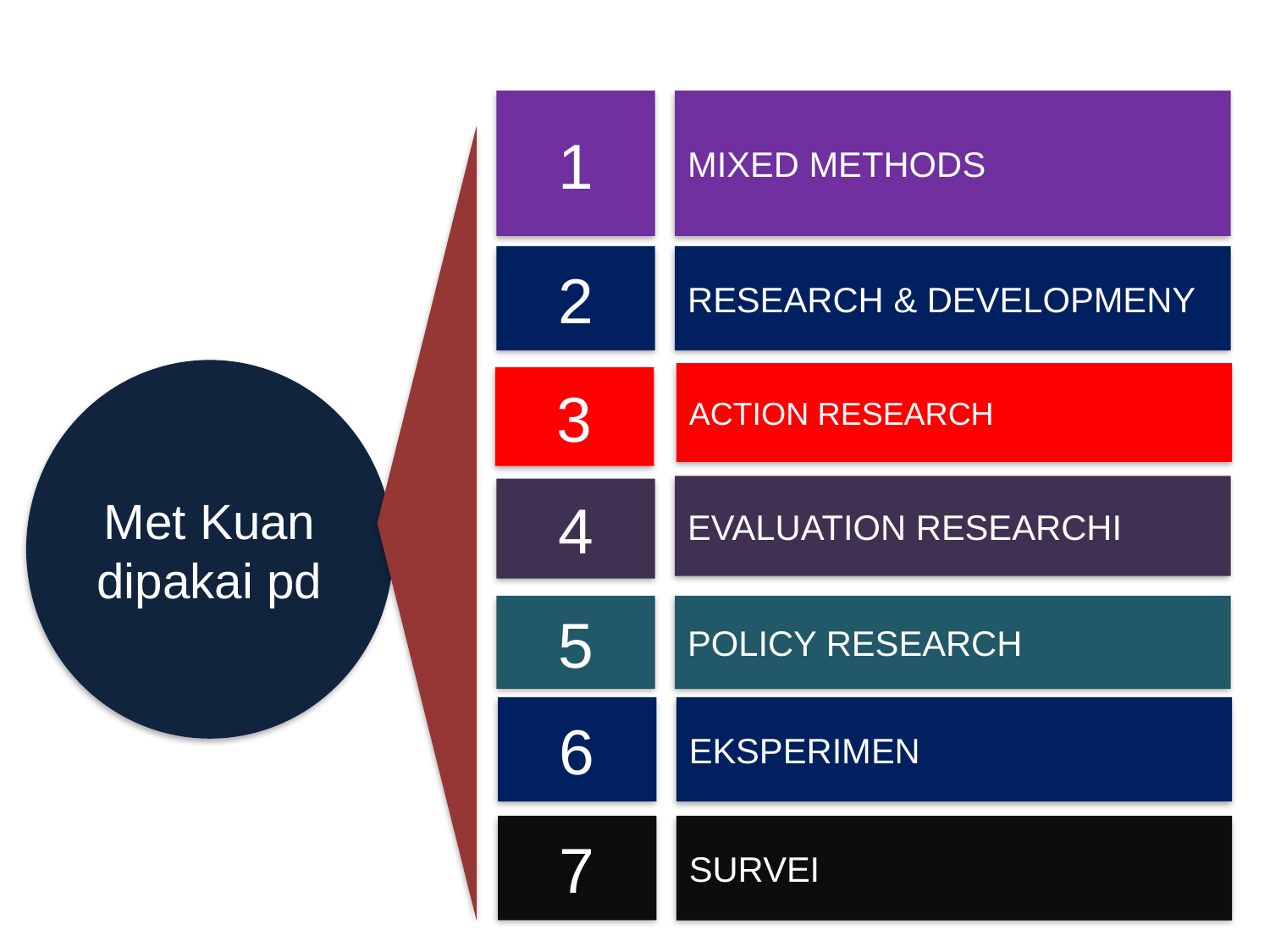

1
MIXED METHODS
2
RESEARCH & DEVELOPMENY
Met Kuan dipakai pd
ACTION RESEARCH
3

EVALUATION RESEARCHI
4
5
POLICY RESEARCH
6
EKSPERIMEN
7
SURVEI